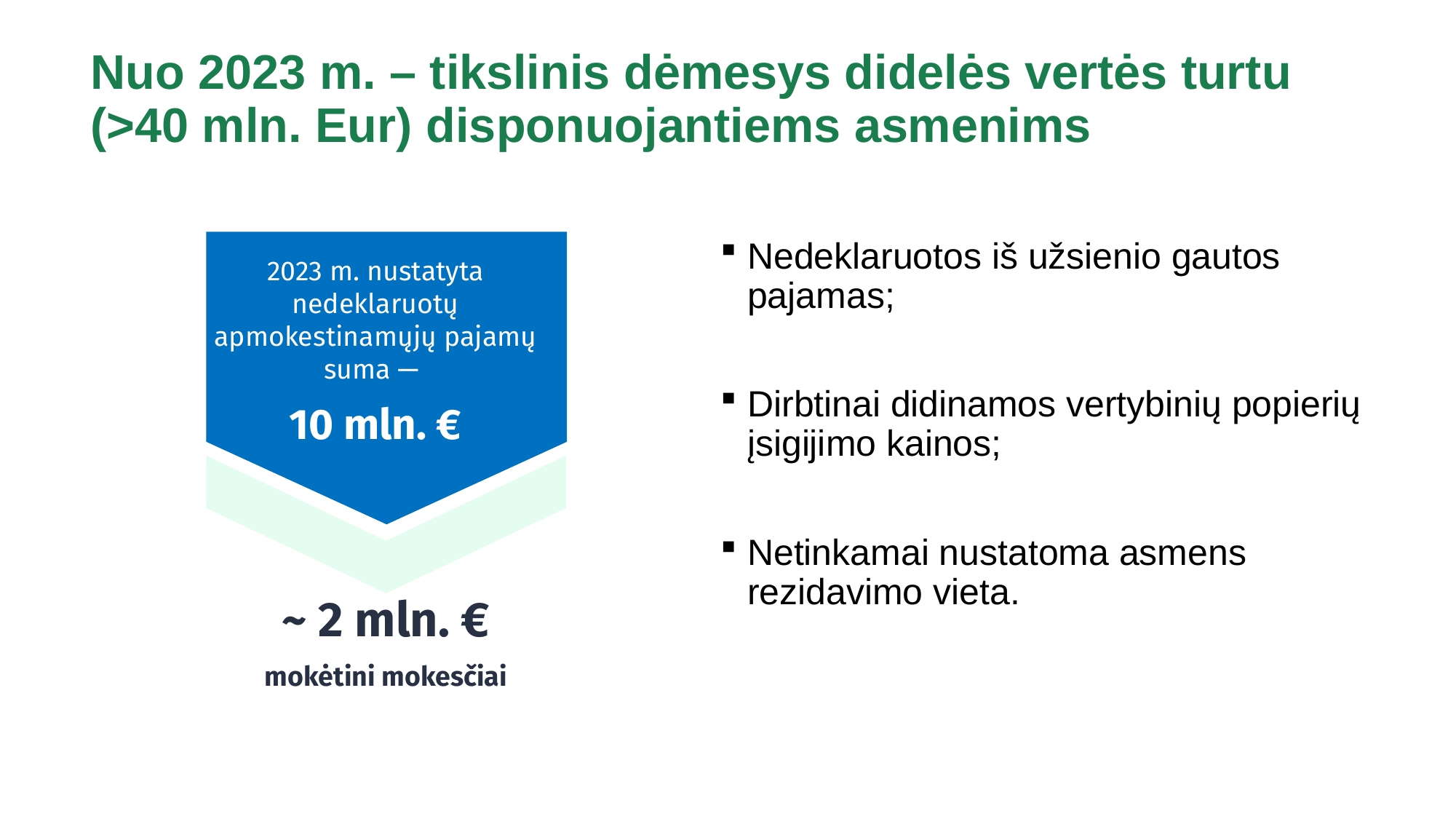

# Nuo 2023 m. – tikslinis dėmesys didelės vertės turtu (>40 mln. Eur) disponuojantiems asmenims

Nedeklaruotos iš užsienio gautos pajamas;

Dirbtinai didinamos vertybinių popierių įsigijimo kainos;

Netinkamai nustatoma asmens rezidavimo vieta.

2023 m. nustatyta nedeklaruotų apmokestinamųjų pajamų suma —
10 mln. €

~ 2 mln. €
mokėtini mokesčiai